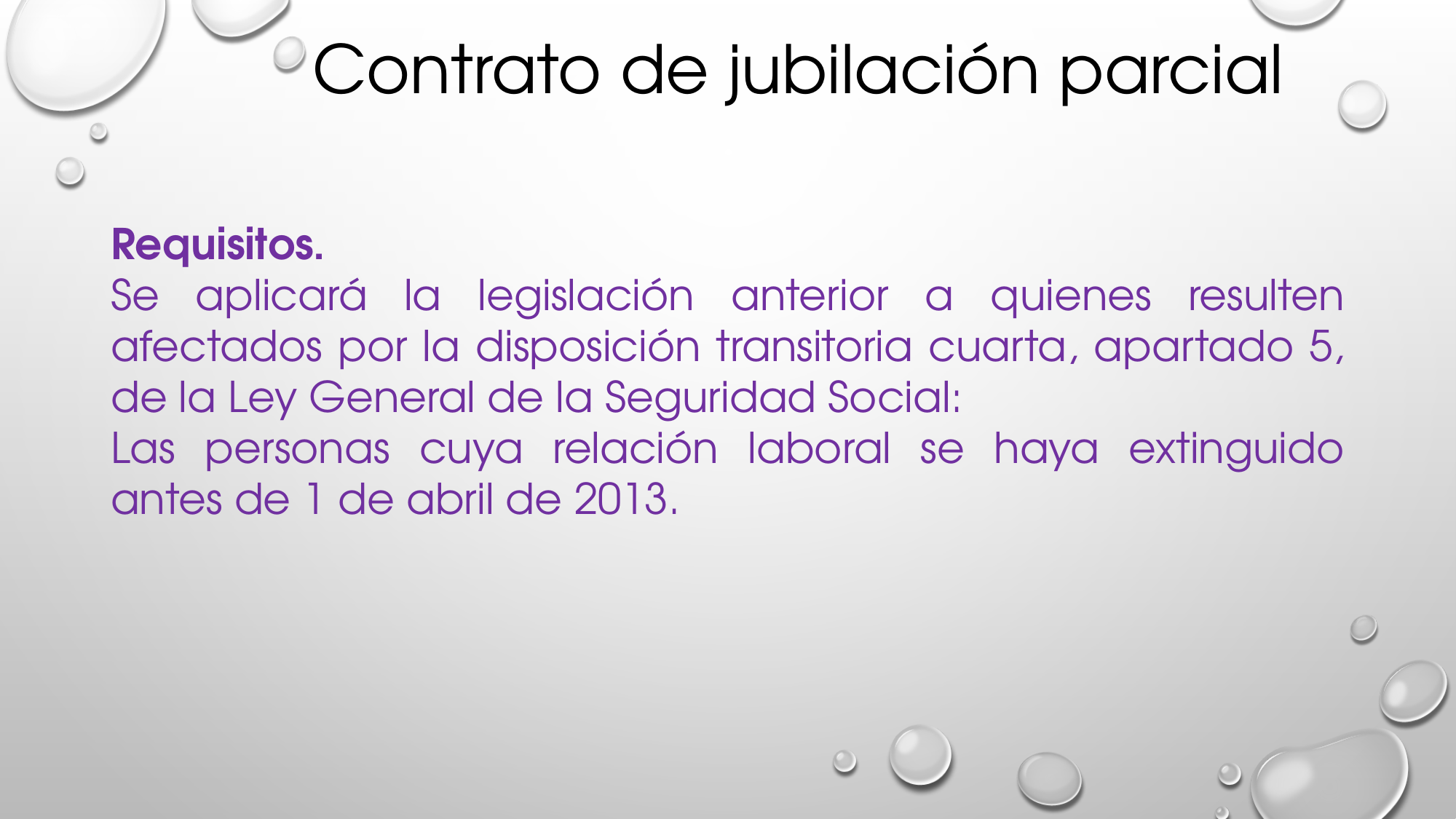

Contrato de jubilación parcial
Requisitos.
Se aplicará la legislación anterior a quienes resulten afectados por la disposición transitoria cuarta, apartado 5, de la Ley General de la Seguridad Social:
Las personas cuya relación laboral se haya extinguido antes de 1 de abril de 2013.